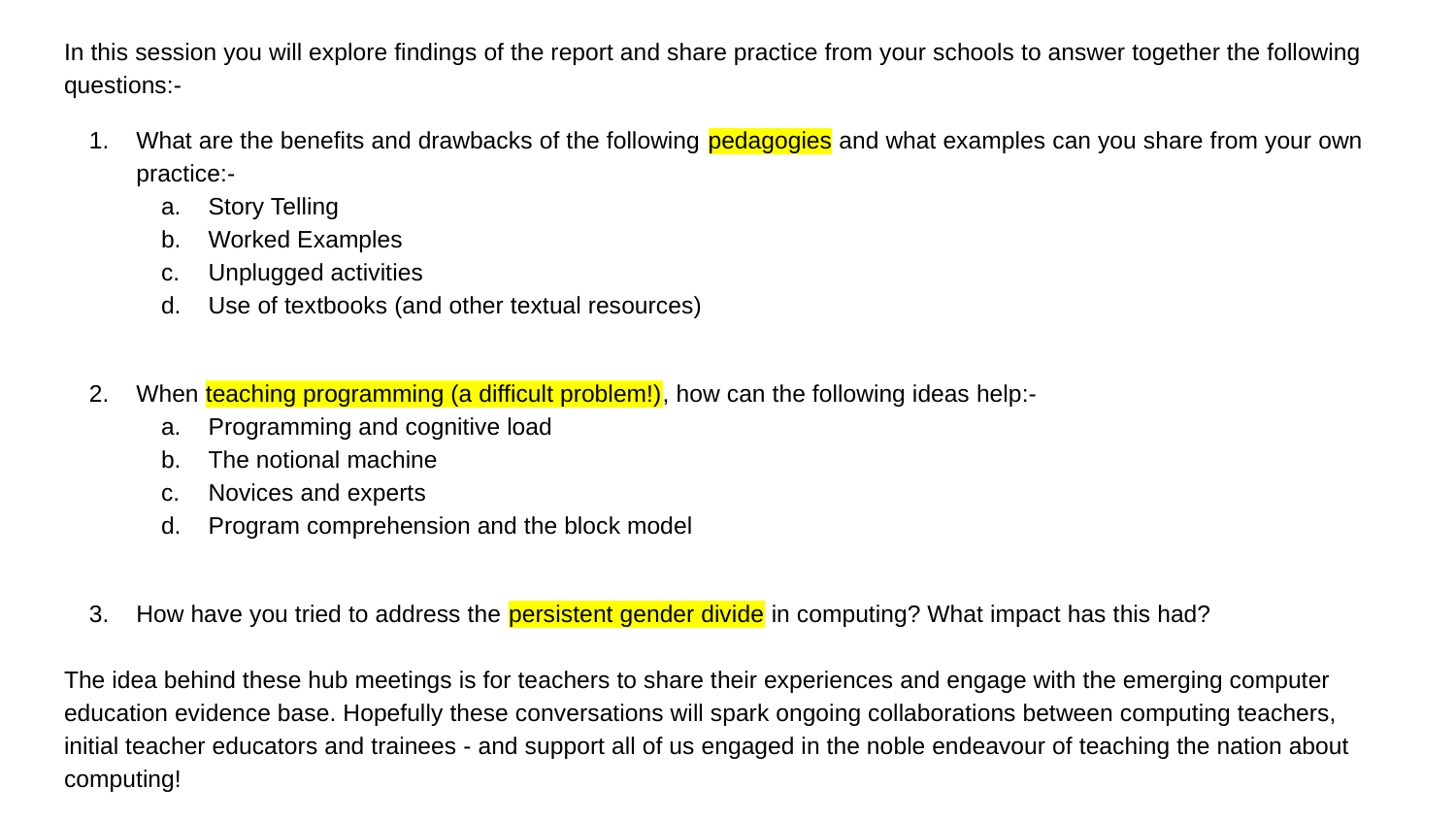

In this session you will explore findings of the report and share practice from your schools to answer together the following questions:-
What are the benefits and drawbacks of the following pedagogies and what examples can you share from your own practice:-
Story Telling
Worked Examples
Unplugged activities
Use of textbooks (and other textual resources)

When teaching programming (a difficult problem!), how can the following ideas help:-
Programming and cognitive load
The notional machine
Novices and experts
Program comprehension and the block model

How have you tried to address the persistent gender divide in computing? What impact has this had?

The idea behind these hub meetings is for teachers to share their experiences and engage with the emerging computer education evidence base. Hopefully these conversations will spark ongoing collaborations between computing teachers, initial teacher educators and trainees - and support all of us engaged in the noble endeavour of teaching the nation about computing!